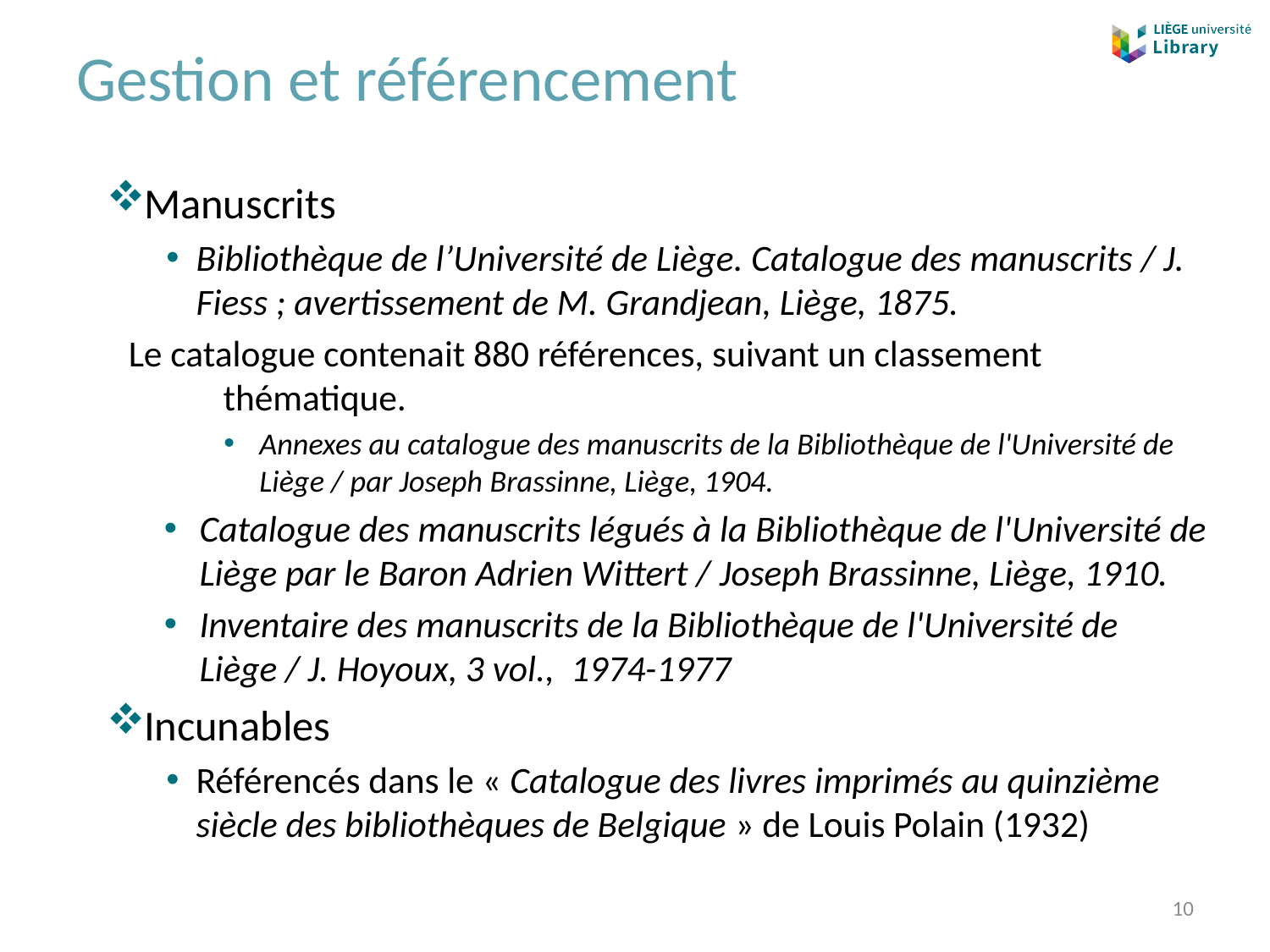

# Gestion et référencement
Manuscrits
Bibliothèque de l’Université de Liège. Catalogue des manuscrits / J. Fiess ; avertissement de M. Grandjean, Liège, 1875.
Le catalogue contenait 880 références, suivant un classement thématique.
Annexes au catalogue des manuscrits de la Bibliothèque de l'Université de Liège / par Joseph Brassinne, Liège, 1904.
Catalogue des manuscrits légués à la Bibliothèque de l'Université de Liège par le Baron Adrien Wittert / Joseph Brassinne, Liège, 1910.
Inventaire des manuscrits de la Bibliothèque de l'Université de Liège / J. Hoyoux, 3 vol.,  1974-1977
Incunables
Référencés dans le « Catalogue des livres imprimés au quinzième siècle des bibliothèques de Belgique » de Louis Polain (1932)

10